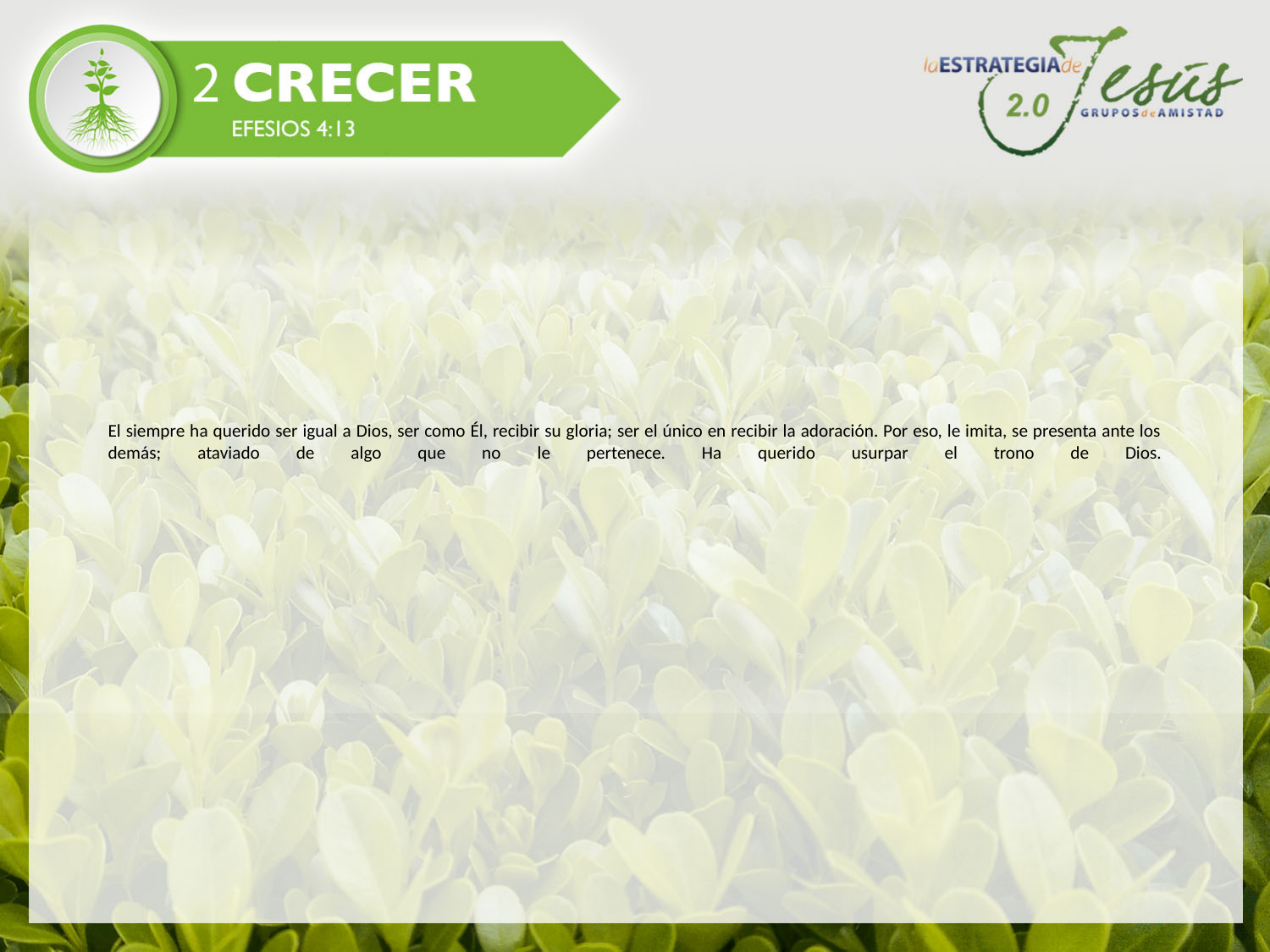

# El siempre ha querido ser igual a Dios, ser como Él, recibir su gloria; ser el único en recibir la adoración. Por eso, le imita, se presenta ante los demás; ataviado de algo que no le pertenece. Ha querido usurpar el trono de Dios.